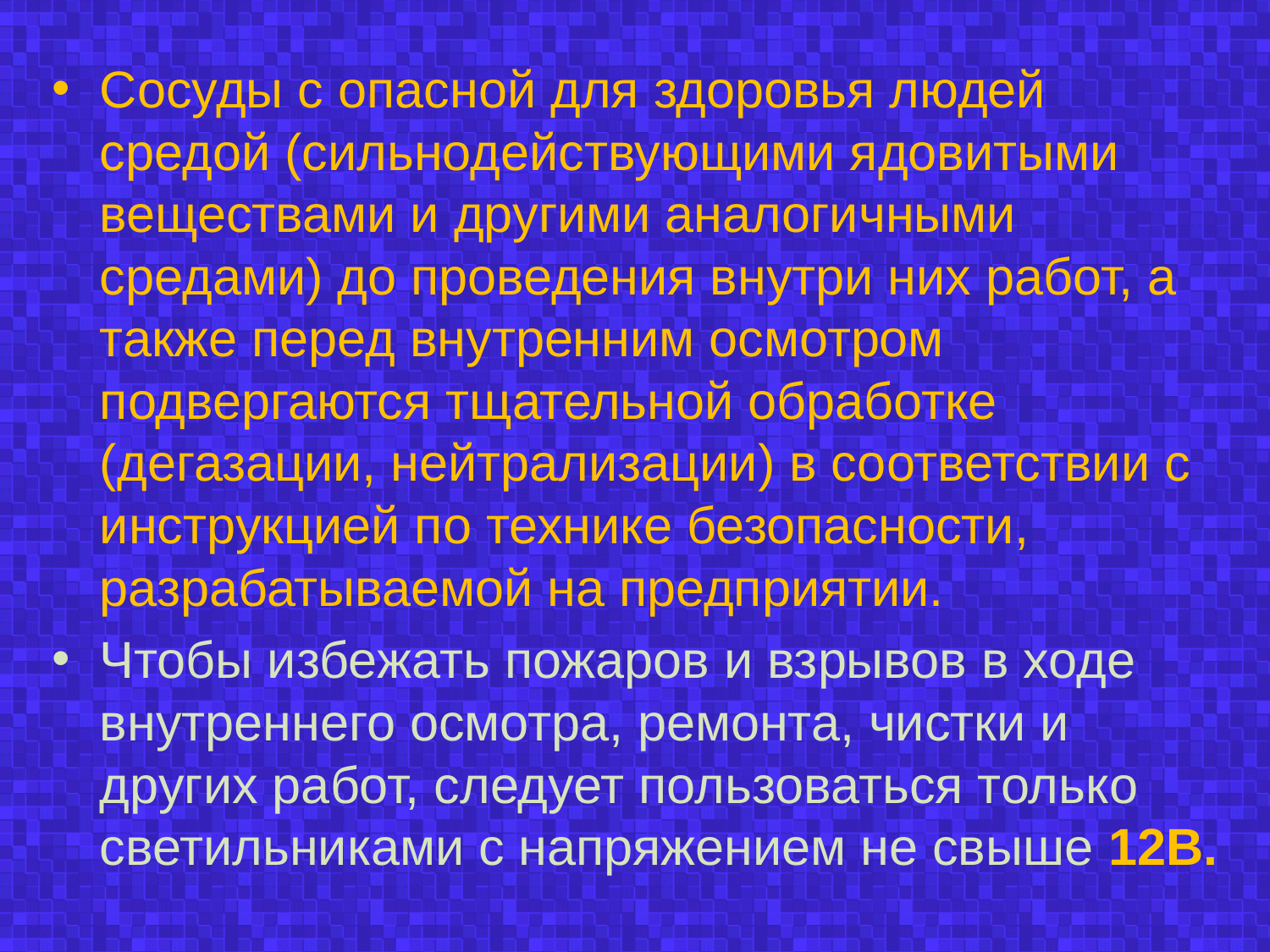

Сосуды с опасной для здоровья людей средой (сильнодействующими ядовитыми веществами и другими аналогичными средами) до проведения внутри них работ, а также перед внутренним осмотром подвергаются тщательной обработке (дегазации, нейтрализации) в соответствии с инструкцией по технике безопасности, разрабатываемой на предприятии.
Чтобы избежать пожаров и взрывов в ходе внутреннего осмотра, ремонта, чистки и других работ, следует пользоваться только светильниками с напряжением не свыше 12В.